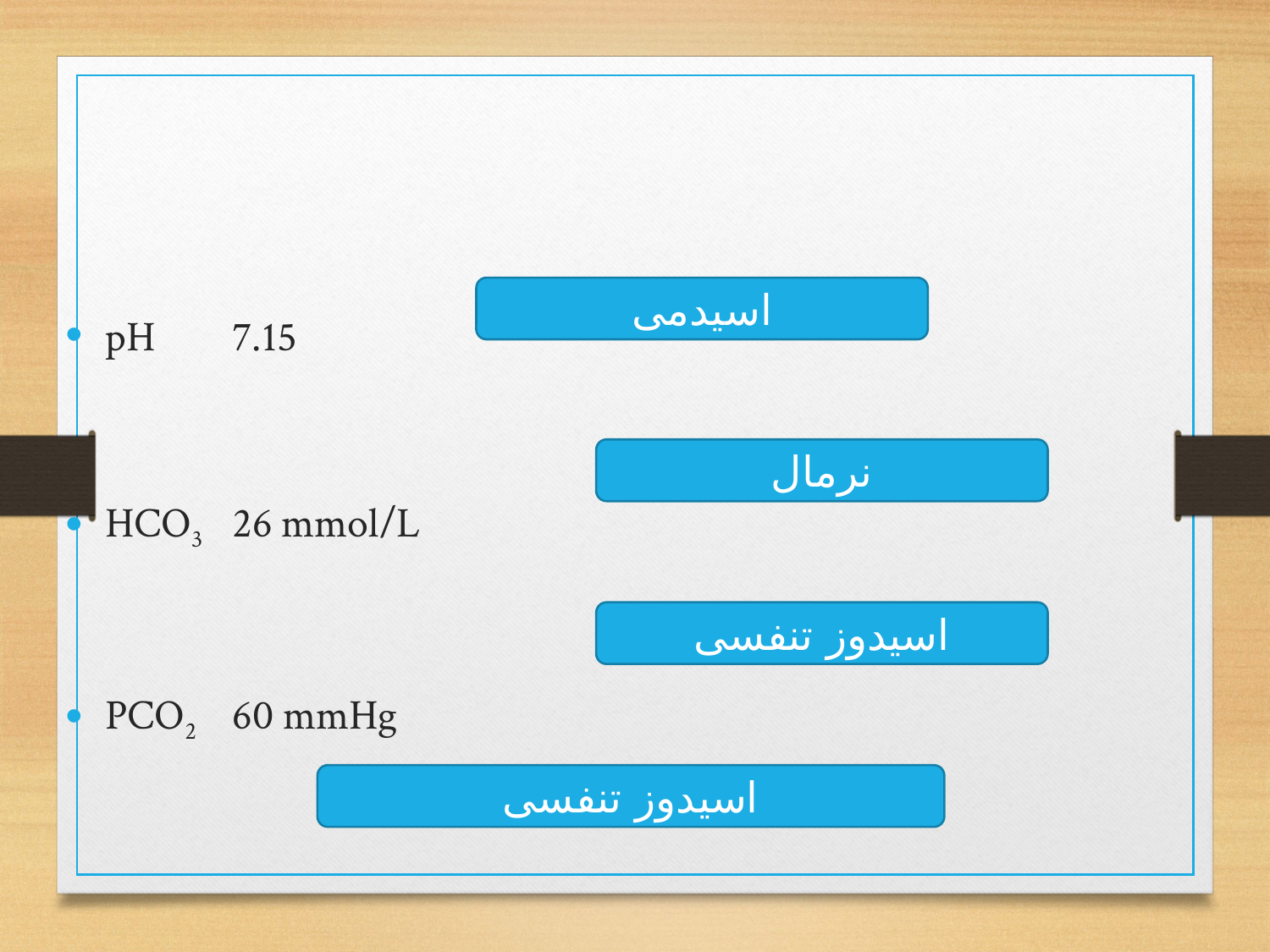

#
pH	7.15
HCO3	26 mmol/L
PCO2	60 mmHg
اسیدمی
نرمال
اسیدوز تنفسی
اسیدوز تنفسی